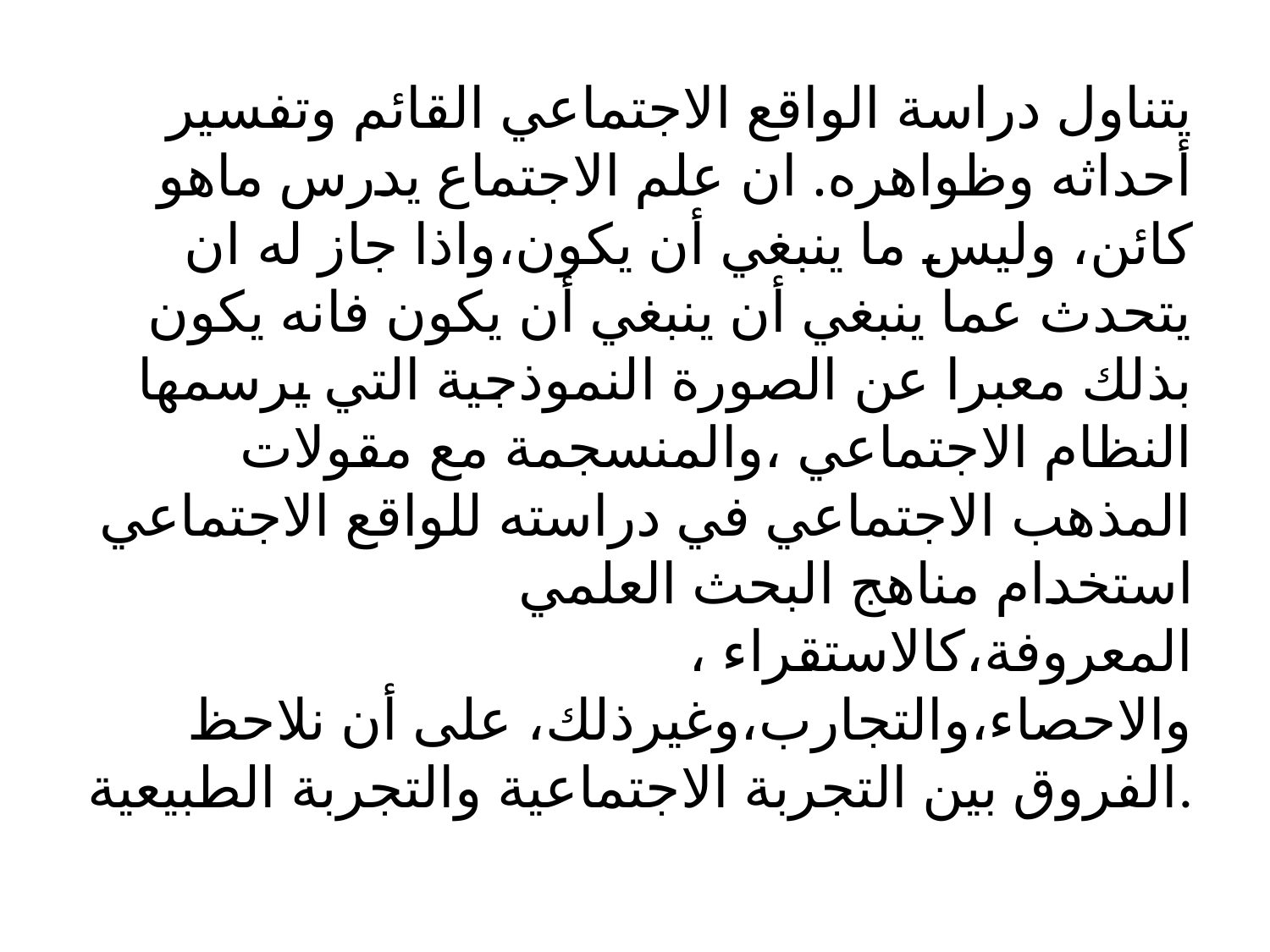

# يتناول دراسة الواقع الاجتماعي القائم وتفسير أحداثه وظواهره. ان علم الاجتماع يدرس ماهو كائن، وليس ما ينبغي أن يكون،واذا جاز له ان يتحدث عما ينبغي أن ينبغي أن يكون فانه يكون بذلك معبرا عن الصورة النموذجية التي يرسمها النظام الاجتماعي ،والمنسجمة مع مقولات المذهب الاجتماعي في دراسته للواقع الاجتماعي استخدام مناهج البحث العلمي المعروفة،كالاستقراء ، والاحصاء،والتجارب،وغيرذلك، على أن نلاحظ الفروق بين التجربة الاجتماعية والتجربة الطبيعية.